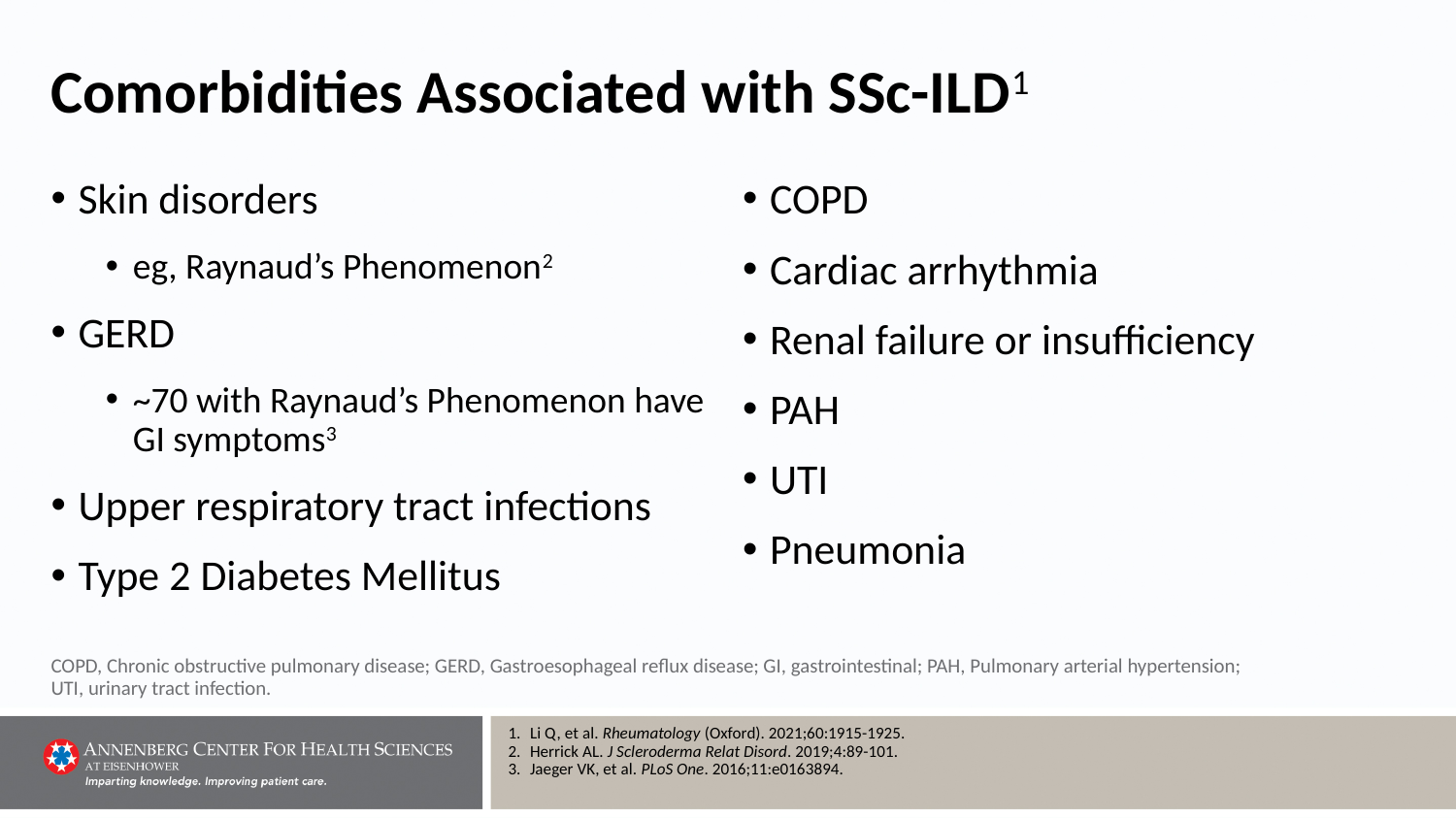

# Comorbidities Associated with SSc-ILD1
Skin disorders
eg, Raynaud’s Phenomenon2
GERD
~70 with Raynaud’s Phenomenon have GI symptoms3
Upper respiratory tract infections
Type 2 Diabetes Mellitus
COPD
Cardiac arrhythmia
Renal failure or insufficiency
PAH
UTI
Pneumonia
COPD, Chronic obstructive pulmonary disease; GERD, Gastroesophageal reflux disease; GI, gastrointestinal; PAH, Pulmonary arterial hypertension;
UTI, urinary tract infection.
Li Q, et al. Rheumatology (Oxford). 2021;60:1915-1925.
Herrick AL. J Scleroderma Relat Disord. 2019;4:89-101.
Jaeger VK, et al. PLoS One. 2016;11:e0163894.